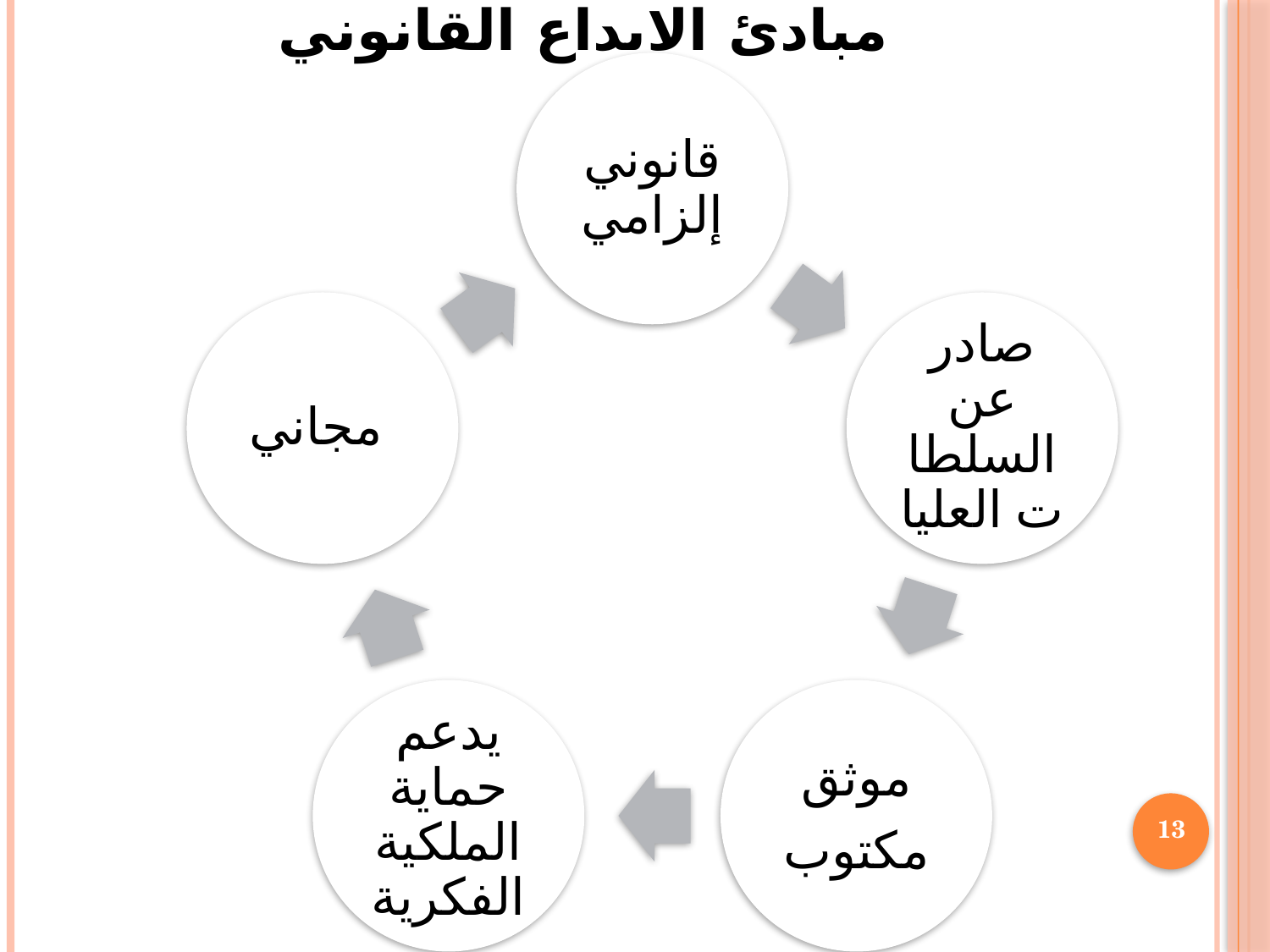

# مبادئ الايداع القانوني
قانوني إلزامي

صادر عن السلطات العليا

موثق
مكتوب

يدعم حماية الملكية الفكرية

مجاني

13